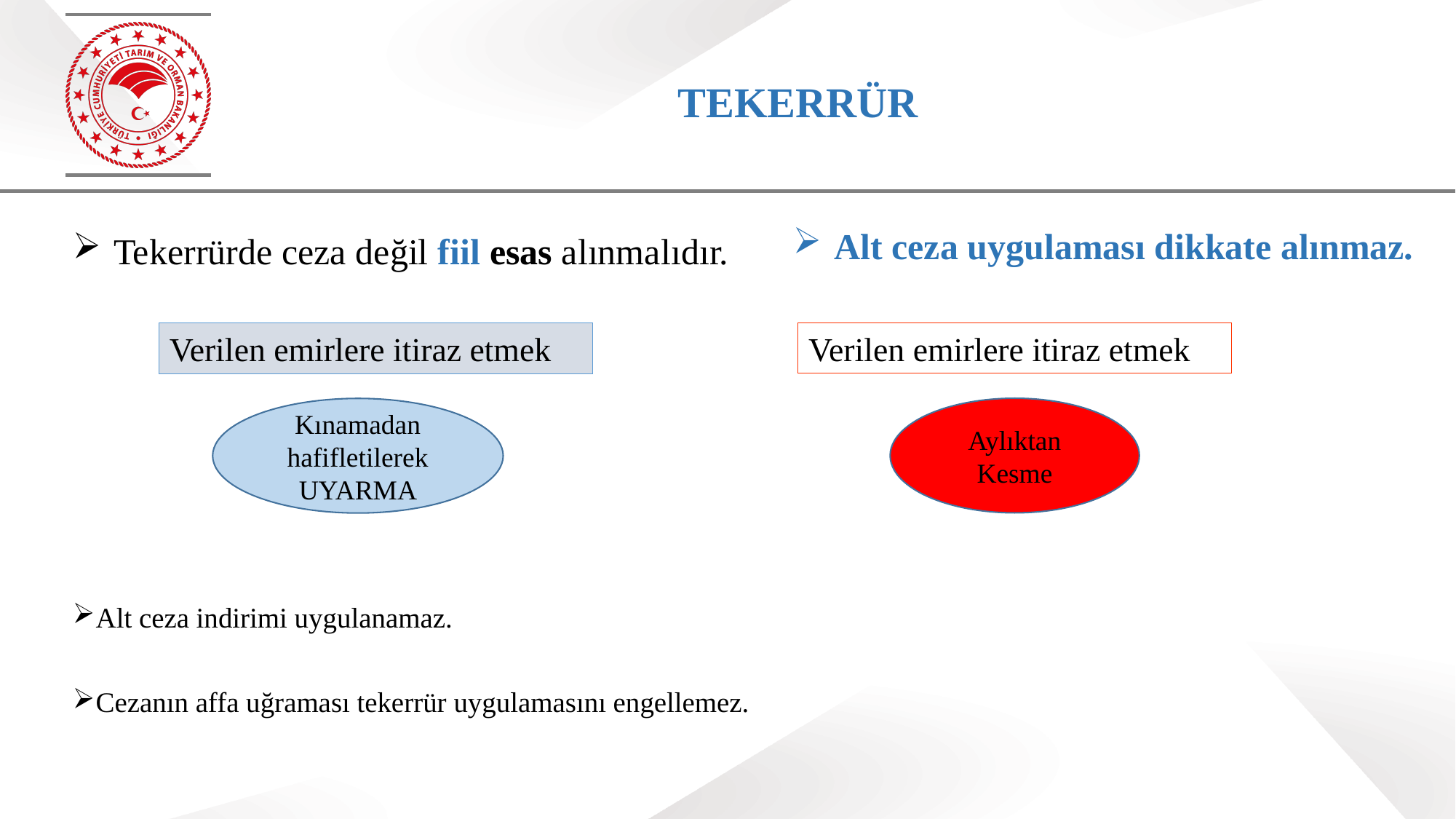

# TEKERRÜR
Alt ceza uygulaması dikkate alınmaz.
Tekerrürde ceza değil fiil esas alınmalıdır.
Verilen emirlere itiraz etmek
Verilen emirlere itiraz etmek
Aylıktan
Kesme
Kınamadan hafifletilerek UYARMA

Alt ceza indirimi uygulanamaz.

Cezanın affa uğraması tekerrür uygulamasını engellemez.
14